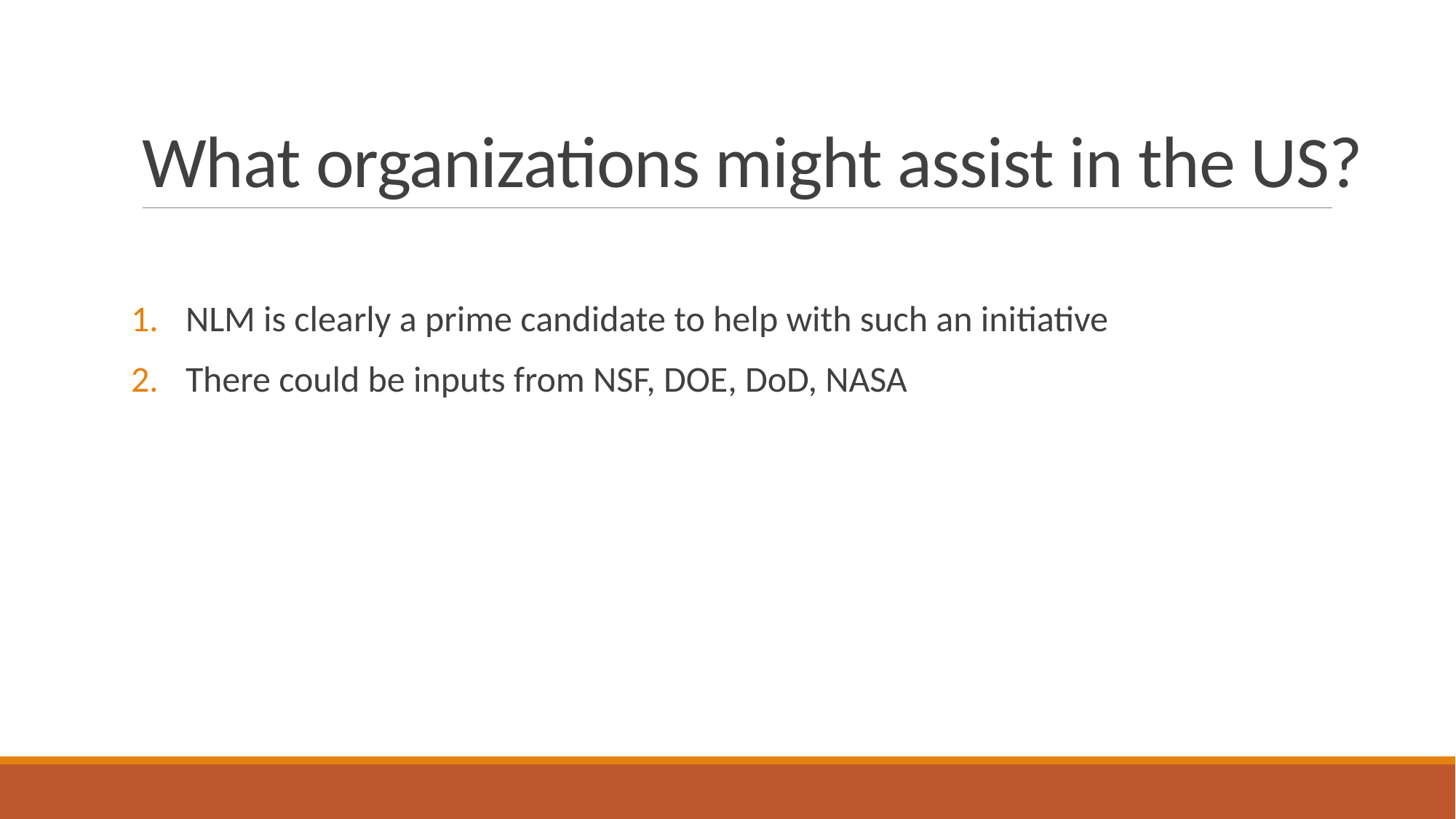

# What organizations might assist in the US?
NLM is clearly a prime candidate to help with such an initiative
There could be inputs from NSF, DOE, DoD, NASA